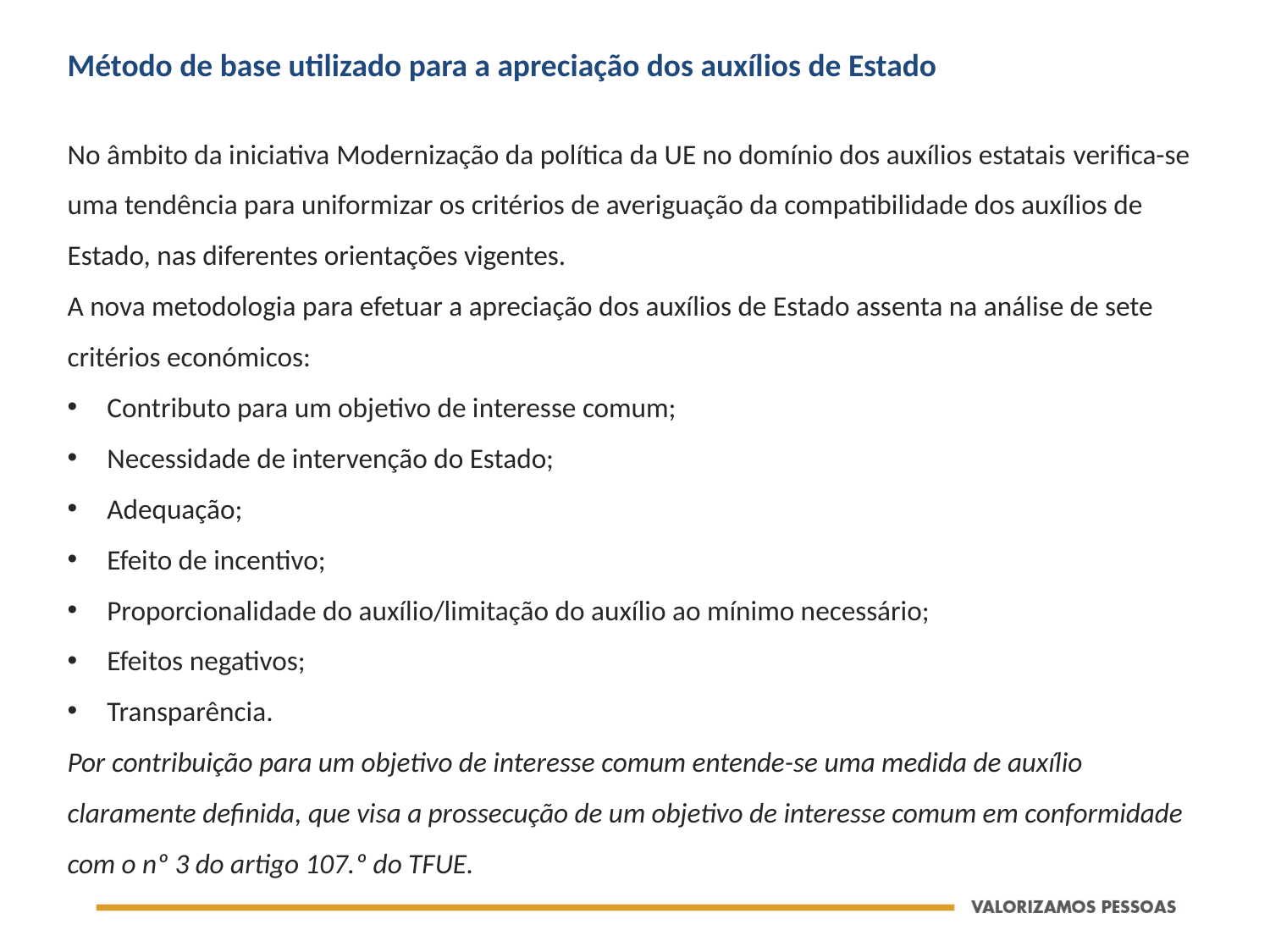

Método de base utilizado para a apreciação dos auxílios de Estado

No âmbito da iniciativa Modernização da política da UE no domínio dos auxílios estatais verifica-se uma tendência para uniformizar os critérios de averiguação da compatibilidade dos auxílios de Estado, nas diferentes orientações vigentes.
A nova metodologia para efetuar a apreciação dos auxílios de Estado assenta na análise de sete critérios económicos:
Contributo para um objetivo de interesse comum;
Necessidade de intervenção do Estado;
Adequação;
Efeito de incentivo;
Proporcionalidade do auxílio/limitação do auxílio ao mínimo necessário;
Efeitos negativos;
Transparência.
Por contribuição para um objetivo de interesse comum entende-se uma medida de auxílio claramente definida, que visa a prossecução de um objetivo de interesse comum em conformidade com o nº 3 do artigo 107.º do TFUE.